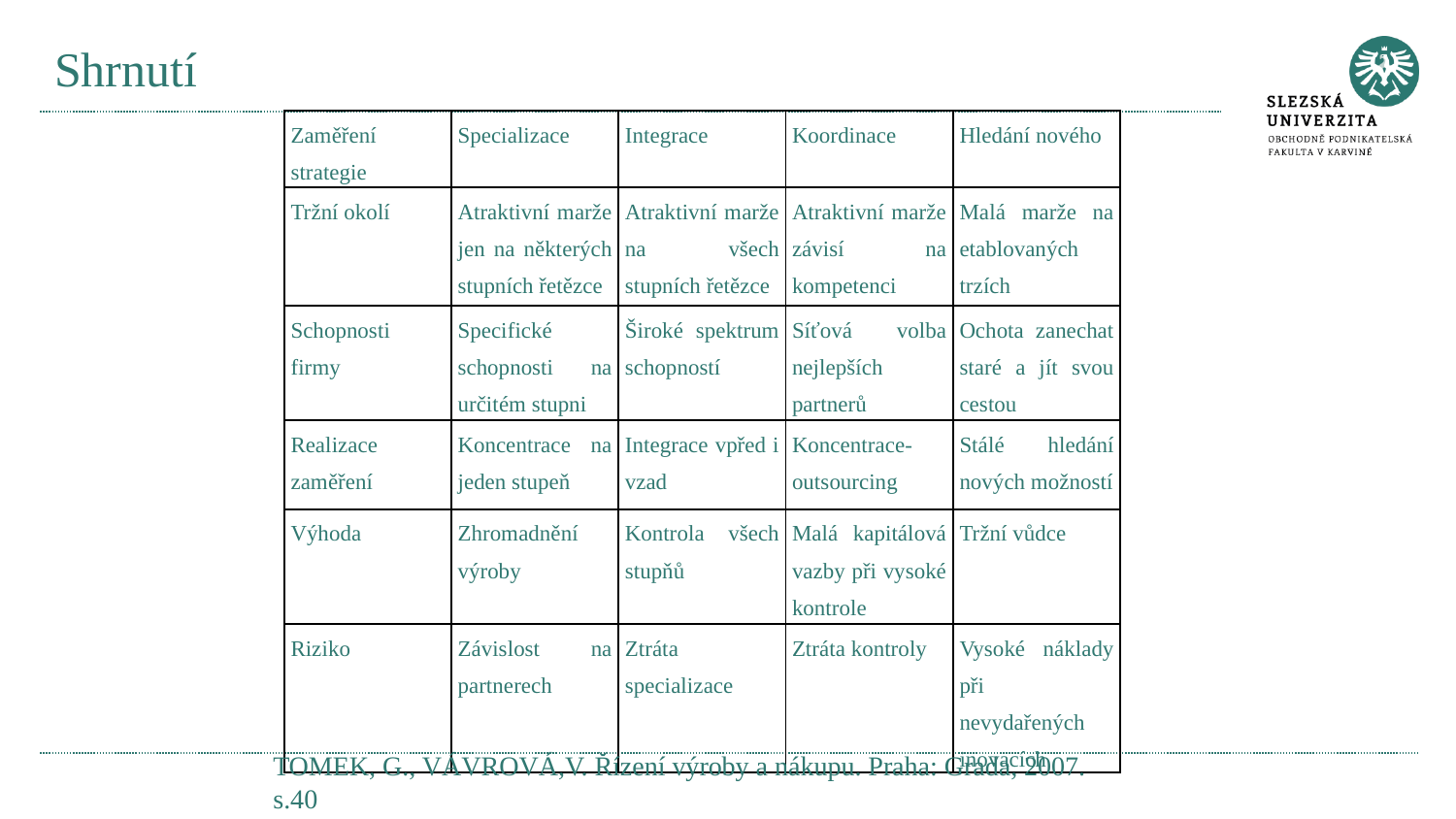

# Shrnutí
| Zaměření strategie | Specializace | Integrace | Koordinace | Hledání nového |
| --- | --- | --- | --- | --- |
| Tržní okolí | Atraktivní marže jen na některých stupních řetězce | Atraktivní marže na všech stupních řetězce | Atraktivní marže závisí na kompetenci | Malá marže na etablovaných trzích |
| Schopnosti firmy | Specifické schopnosti na určitém stupni | Široké spektrum schopností | Síťová volba nejlepších partnerů | Ochota zanechat staré a jít svou cestou |
| Realizace zaměření | Koncentrace na jeden stupeň | Integrace vpřed i vzad | Koncentrace-outsourcing | Stálé hledání nových možností |
| Výhoda | Zhromadnění výroby | Kontrola všech stupňů | Malá kapitálová vazby při vysoké kontrole | Tržní vůdce |
| Riziko | Závislost na partnerech | Ztráta specializace | Ztráta kontroly | Vysoké náklady při nevydařených inovacích |
TOMEK, G., VÁVROVÁ,V. Řízení výroby a nákupu. Praha: Grada, 2007. s.40